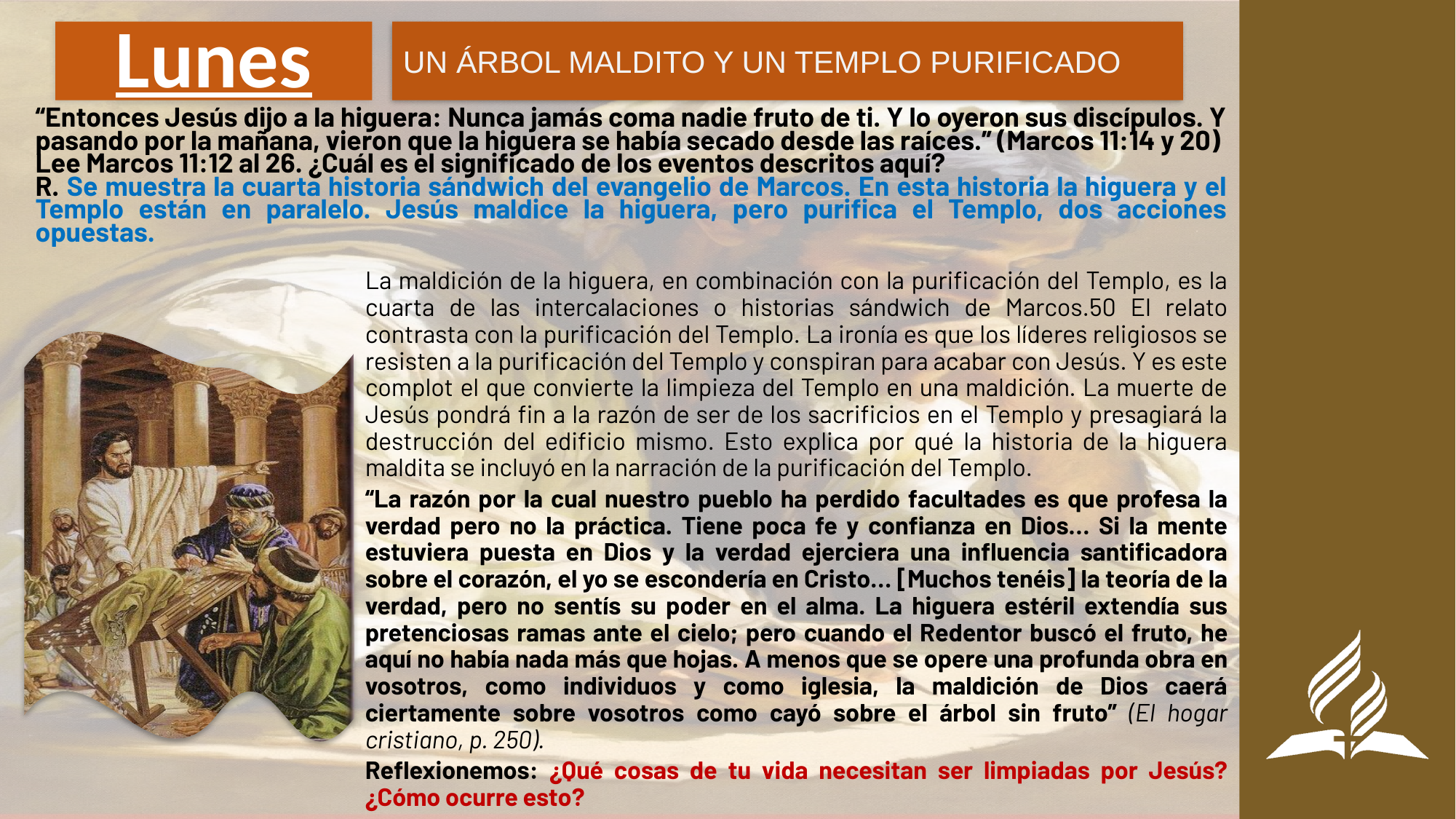

# Lunes
UN ÁRBOL MALDITO Y UN TEMPLO PURIFICADO
“Entonces Jesús dijo a la higuera: Nunca jamás coma nadie fruto de ti. Y lo oyeron sus discípulos. Y pasando por la mañana, vieron que la higuera se había secado desde las raíces.” (Marcos 11:14 y 20)
Lee Marcos 11:12 al 26. ¿Cuál es el significado de los eventos descritos aquí?
R. Se muestra la cuarta historia sándwich del evangelio de Marcos. En esta historia la higuera y el Templo están en paralelo. Jesús maldice la higuera, pero purifica el Templo, dos acciones opuestas.

La maldición de la higuera, en combinación con la purificación del Templo, es la cuarta de las intercalaciones o historias sándwich de Marcos.50 El relato contrasta con la purificación del Templo. La ironía es que los líderes religiosos se resisten a la purificación del Templo y conspiran para acabar con Jesús. Y es este complot el que convierte la limpieza del Templo en una maldición. La muerte de Jesús pondrá fin a la razón de ser de los sacrificios en el Templo y presagiará la destrucción del edificio mismo. Esto explica por qué la historia de la higuera maldita se incluyó en la narración de la purificación del Templo.
“La razón por la cual nuestro pueblo ha perdido facultades es que profesa la verdad pero no la práctica. Tiene poca fe y confianza en Dios… Si la mente estuviera puesta en Dios y la verdad ejerciera una influencia santificadora sobre el corazón, el yo se escondería en Cristo… [Muchos tenéis] la teoría de la verdad, pero no sentís su poder en el alma. La higuera estéril extendía sus pretenciosas ramas ante el cielo; pero cuando el Redentor buscó el fruto, he aquí no había nada más que hojas. A menos que se opere una profunda obra en vosotros, como individuos y como iglesia, la maldición de Dios caerá ciertamente sobre vosotros como cayó sobre el árbol sin fruto” (El hogar cristiano, p. 250).
Reflexionemos: ¿Qué cosas de tu vida necesitan ser limpiadas por Jesús? ¿Cómo ocurre esto?